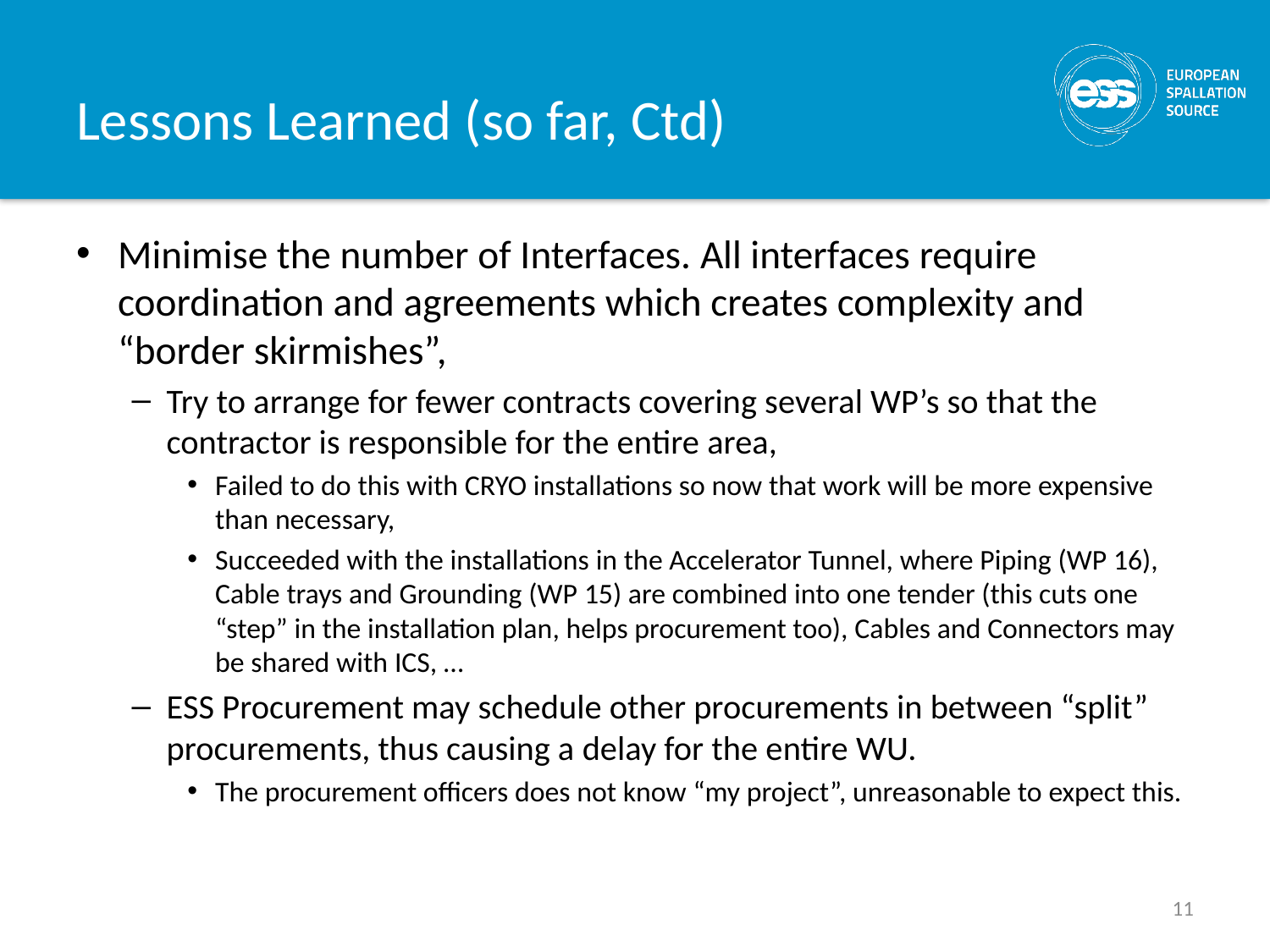

# Lessons Learned (so far, Ctd)
Minimise the number of Interfaces. All interfaces require coordination and agreements which creates complexity and “border skirmishes”,
Try to arrange for fewer contracts covering several WP’s so that the contractor is responsible for the entire area,
Failed to do this with CRYO installations so now that work will be more expensive than necessary,
Succeeded with the installations in the Accelerator Tunnel, where Piping (WP 16), Cable trays and Grounding (WP 15) are combined into one tender (this cuts one “step” in the installation plan, helps procurement too), Cables and Connectors may be shared with ICS, …
ESS Procurement may schedule other procurements in between “split” procurements, thus causing a delay for the entire WU.
The procurement officers does not know “my project”, unreasonable to expect this.
11